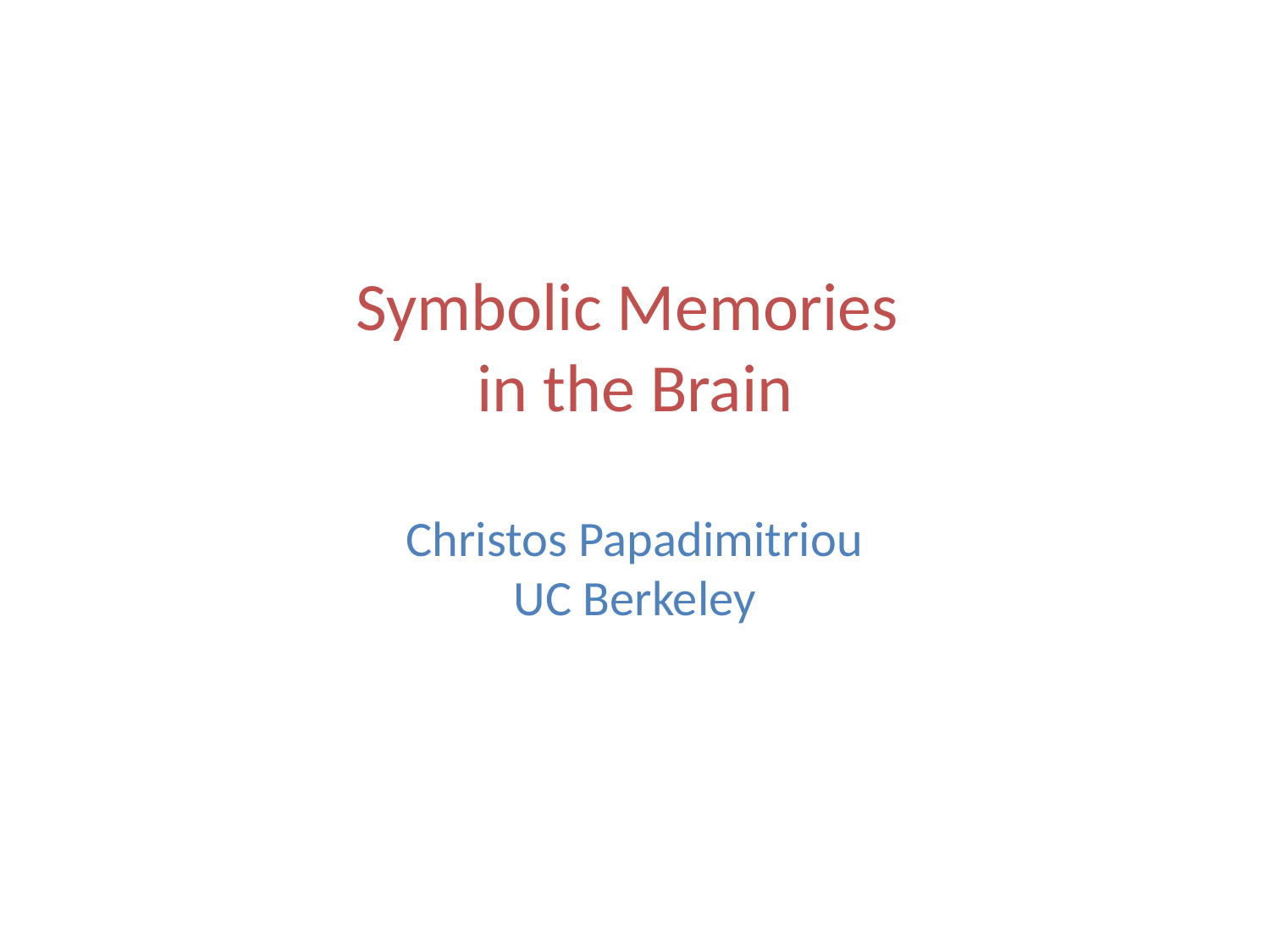

# Symbolic Memories in the Brain Christos Papadimitriou UC Berkeley